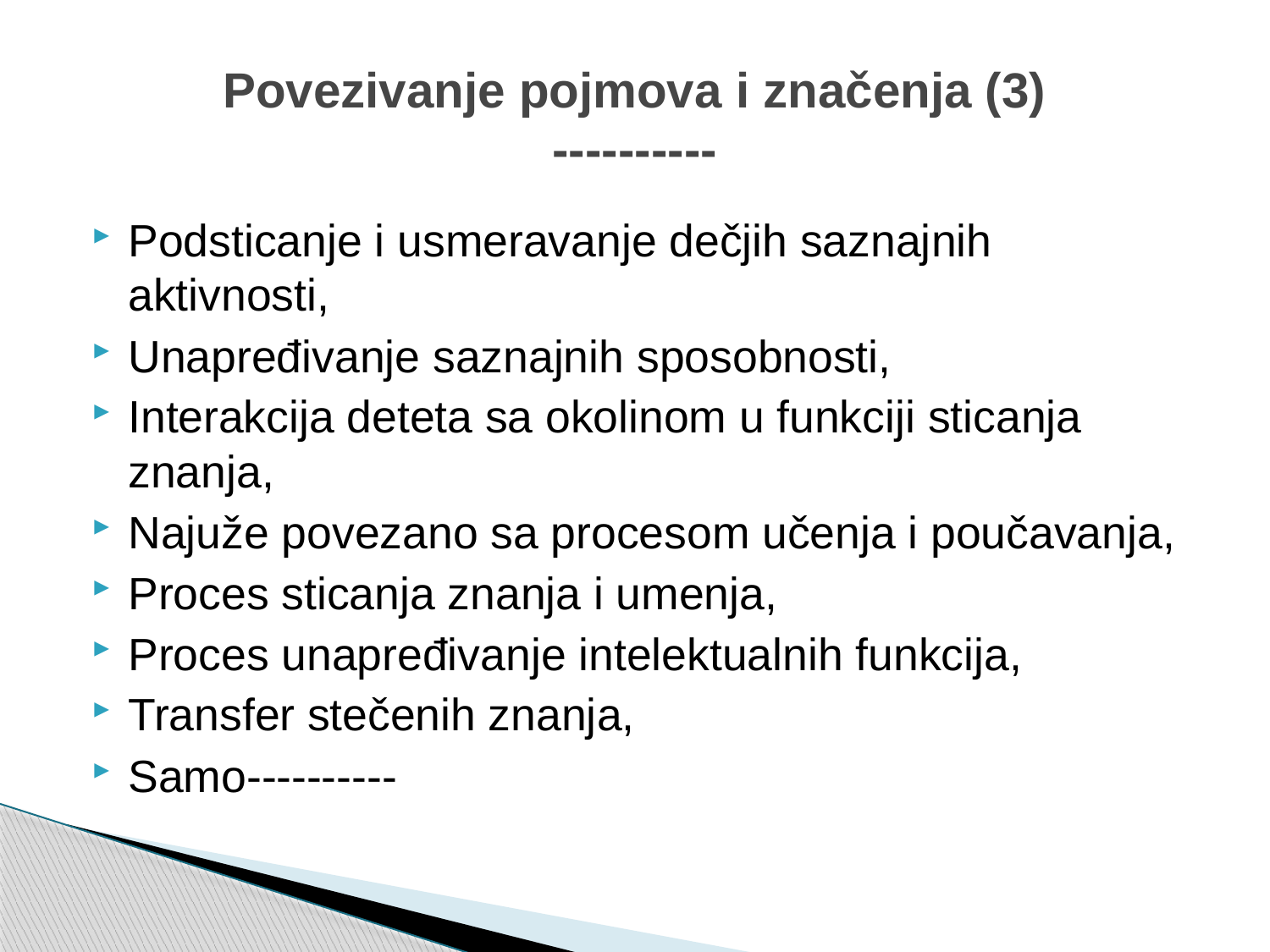

# Povezivanje pojmova i značenja (3) ----------
Podsticanje i usmeravanje dečjih saznajnih aktivnosti,
Unapređivanje saznajnih sposobnosti,
Interakcija deteta sa okolinom u funkciji sticanja znanja,
Najuže povezano sa procesom učenja i poučavanja,
Proces sticanja znanja i umenja,
Proces unapređivanje intelektualnih funkcija,
Transfer stečenih znanja,
Samo----------